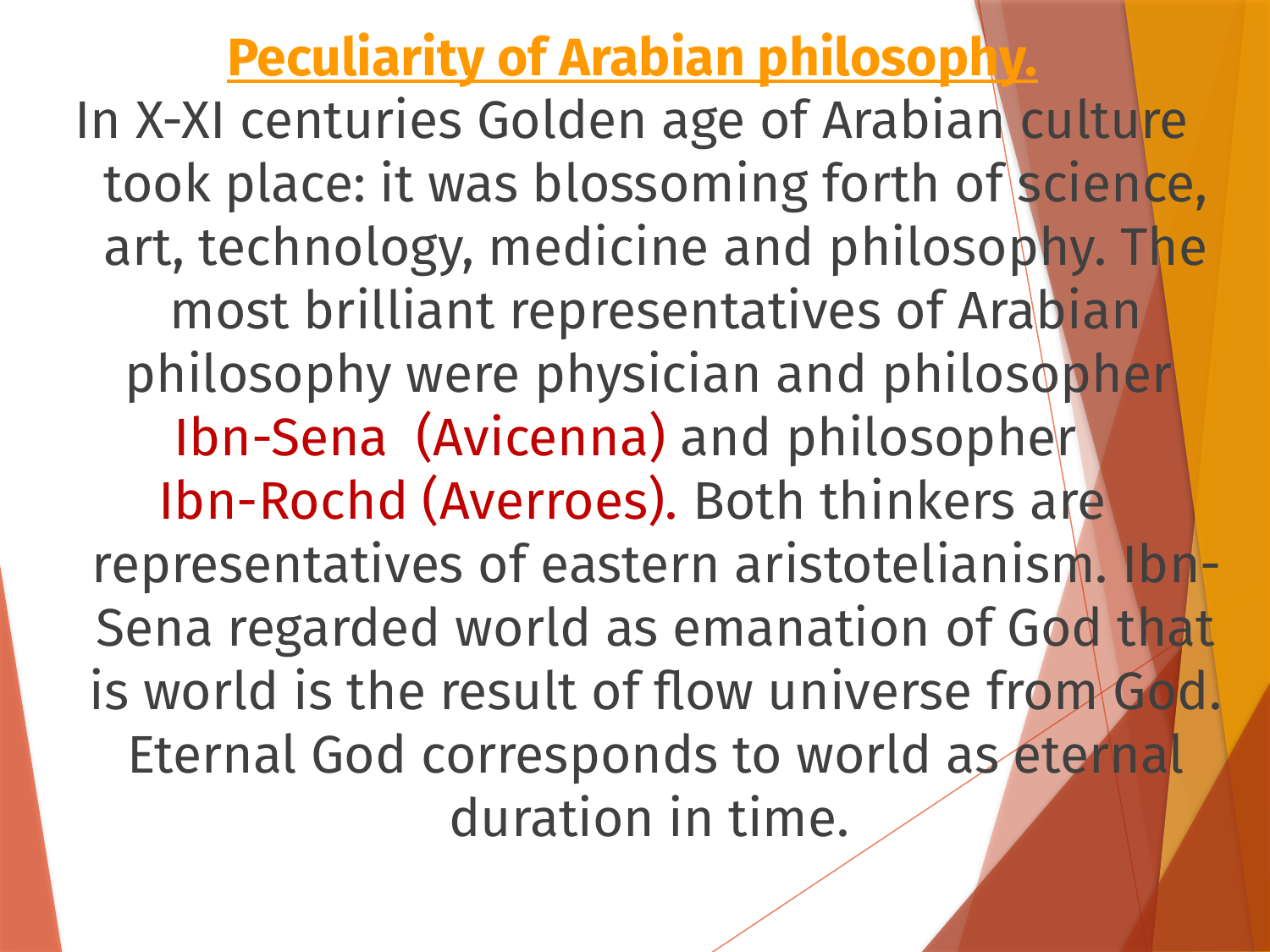

Peculiarity of Arabian philosophy.
In X-XI centuries Golden age of Arabian culture took place: it was blossoming forth of science, art, technology, medicine and philosophy. The most brilliant representatives of Arabian philosophy were physician and philosopher
Ibn-Sena  (Avicenna) and philosopher
Ibn-Rochd (Averroes). Both thinkers are representatives of eastern aristotelianism. Ibn-Sena regarded world as emanation of God that is world is the result of flow universe from God. Eternal God corresponds to world as eternal duration in time.